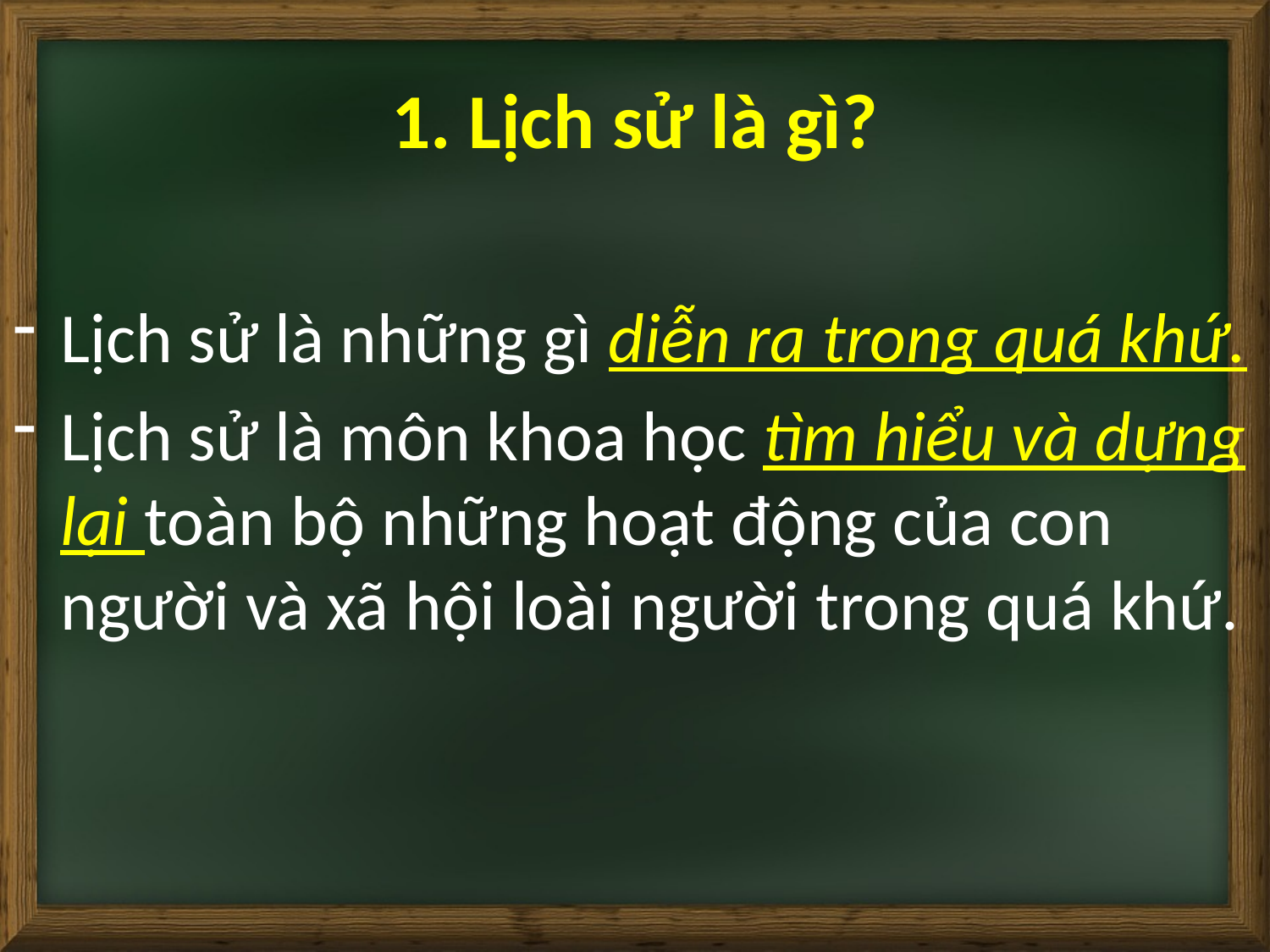

# 1. Lịch sử là gì?
Lịch sử là những gì diễn ra trong quá khứ.
Lịch sử là môn khoa học tìm hiểu và dựng lại toàn bộ những hoạt động của con người và xã hội loài người trong quá khứ.